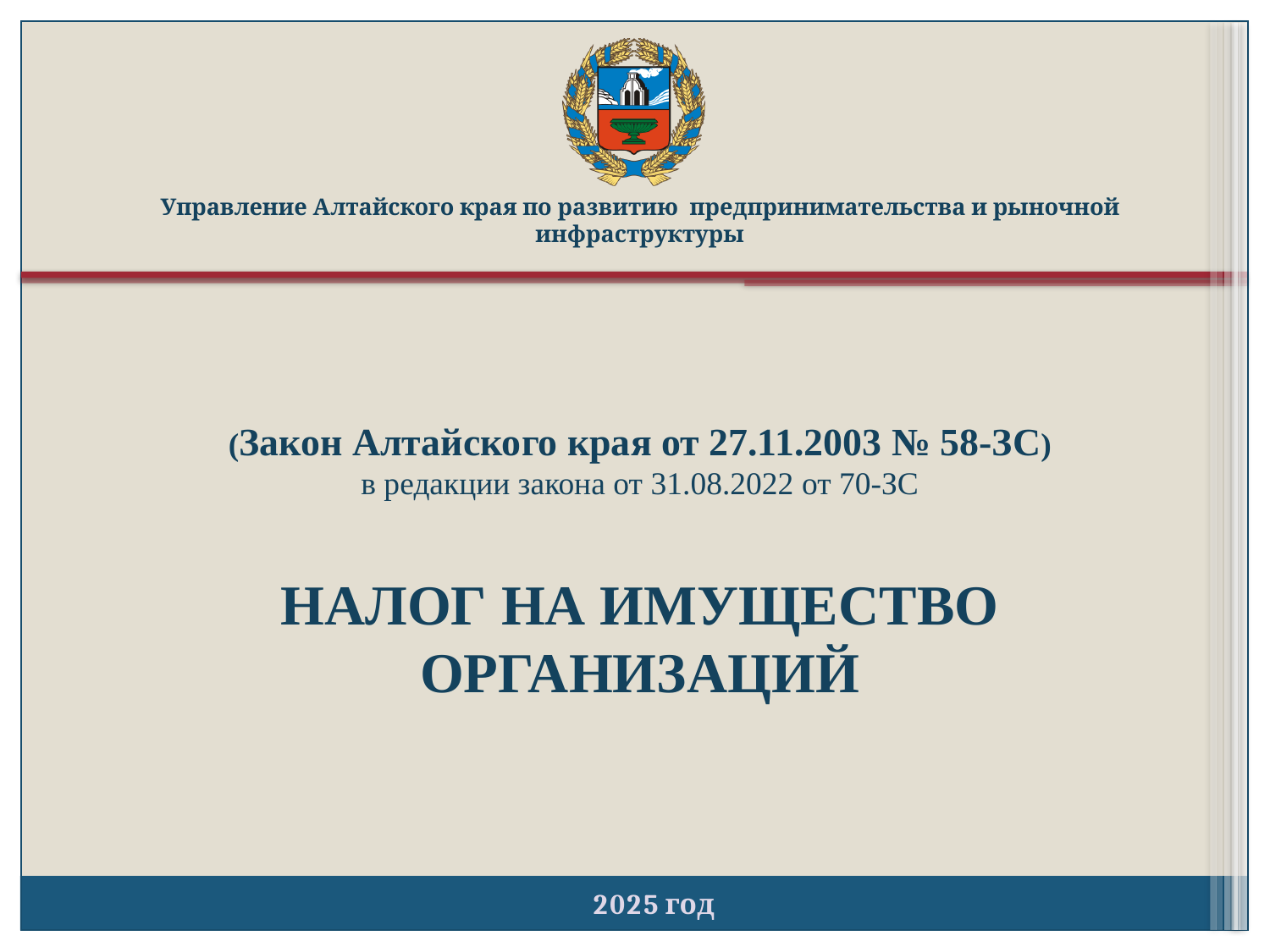

Управление Алтайского края по развитию  предпринимательства и рыночной инфраструктуры
# (Закон Алтайского края от 27.11.2003 № 58-ЗС) в редакции закона от 31.08.2022 от 70-ЗС НАЛОГ НА ИМУЩЕСТВО ОРГАНИЗАЦИЙ
2025 год